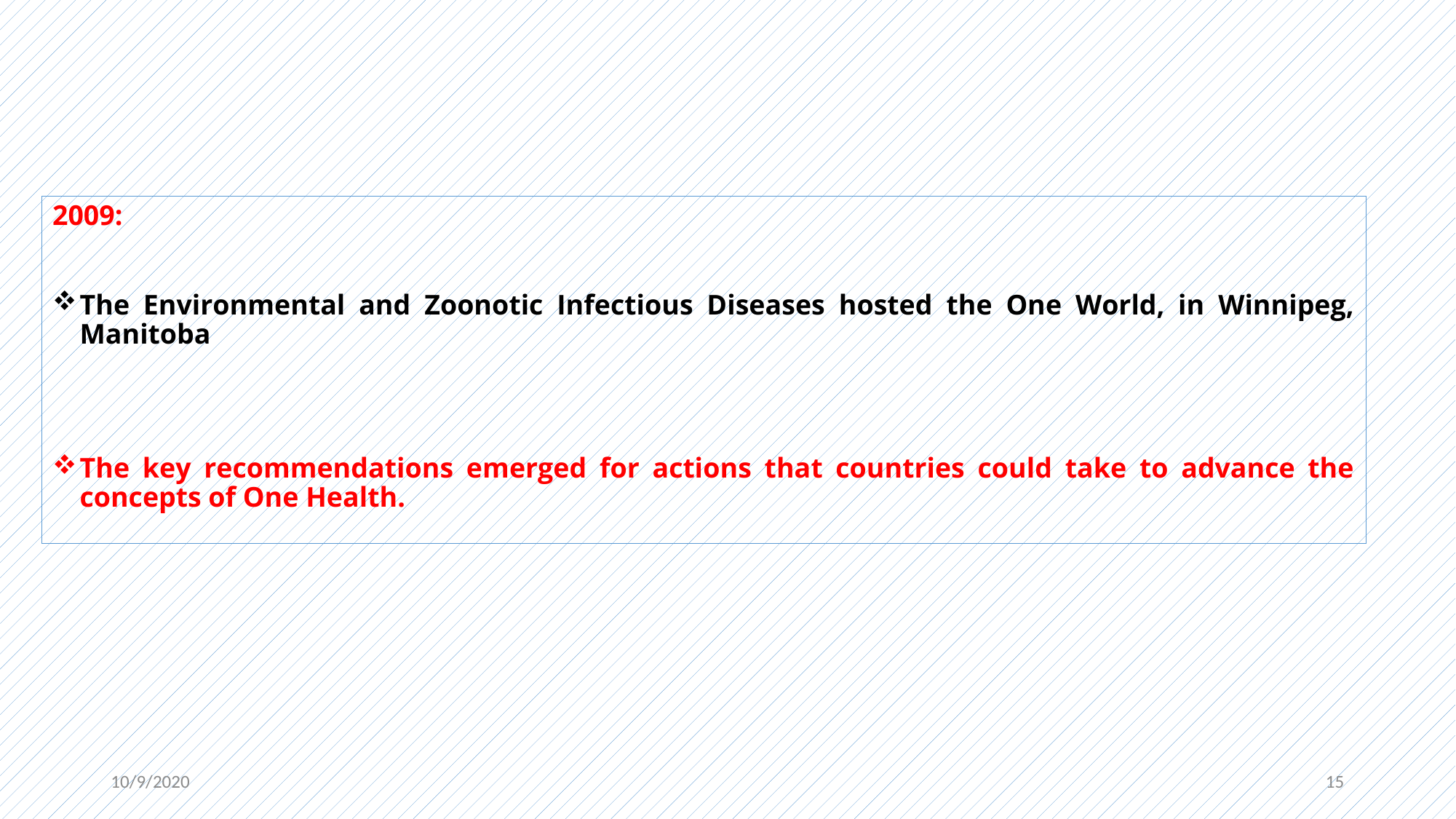

2009:

The Environmental and Zoonotic Infectious Diseases hosted the One World, in Winnipeg, Manitoba

The key recommendations emerged for actions that countries could take to advance the concepts of One Health.

10/9/2020
15